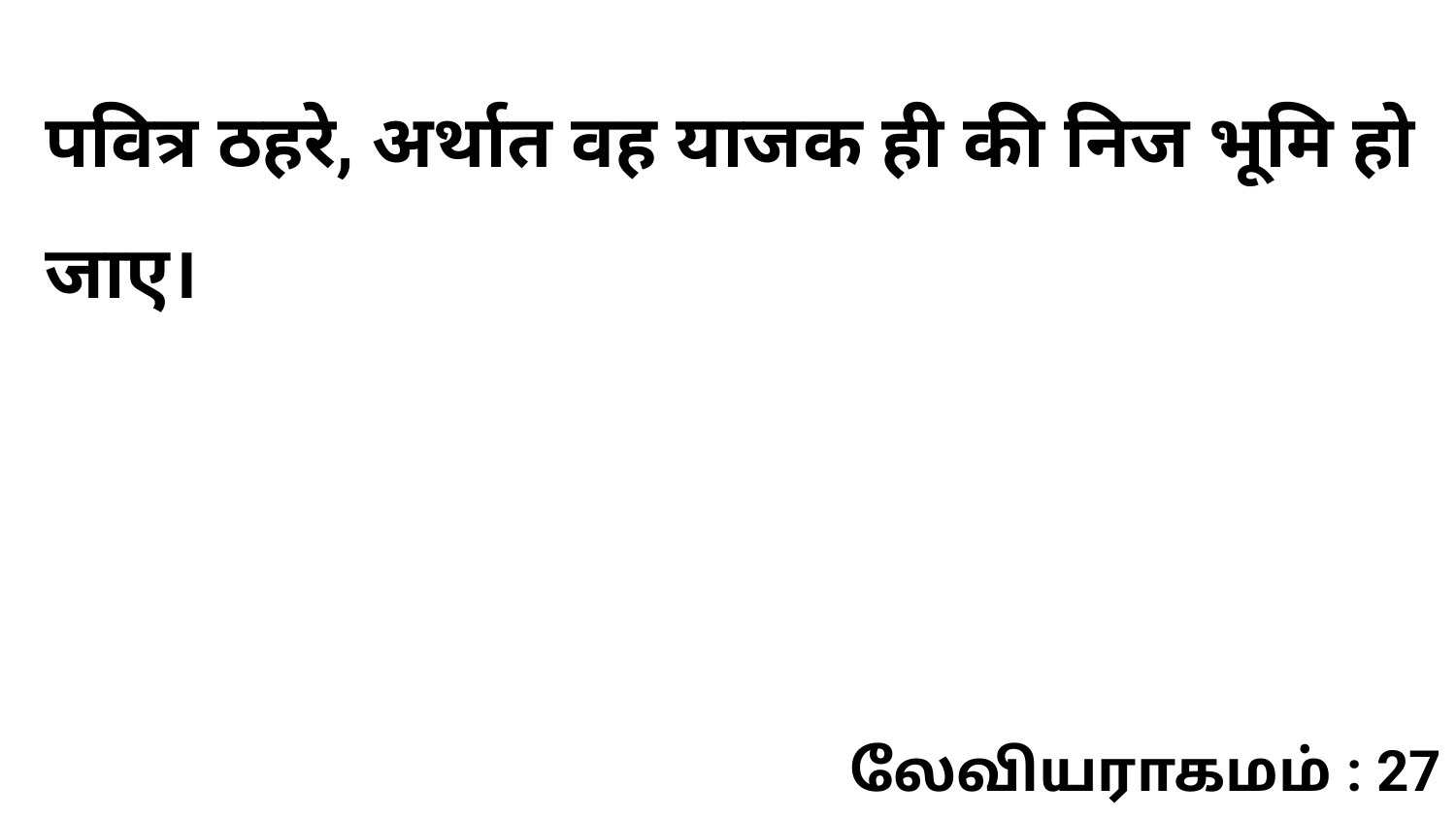

पवित्र ठहरे, अर्थात वह याजक ही की निज भूमि हो जाए।
லேவியராகமம் : 27